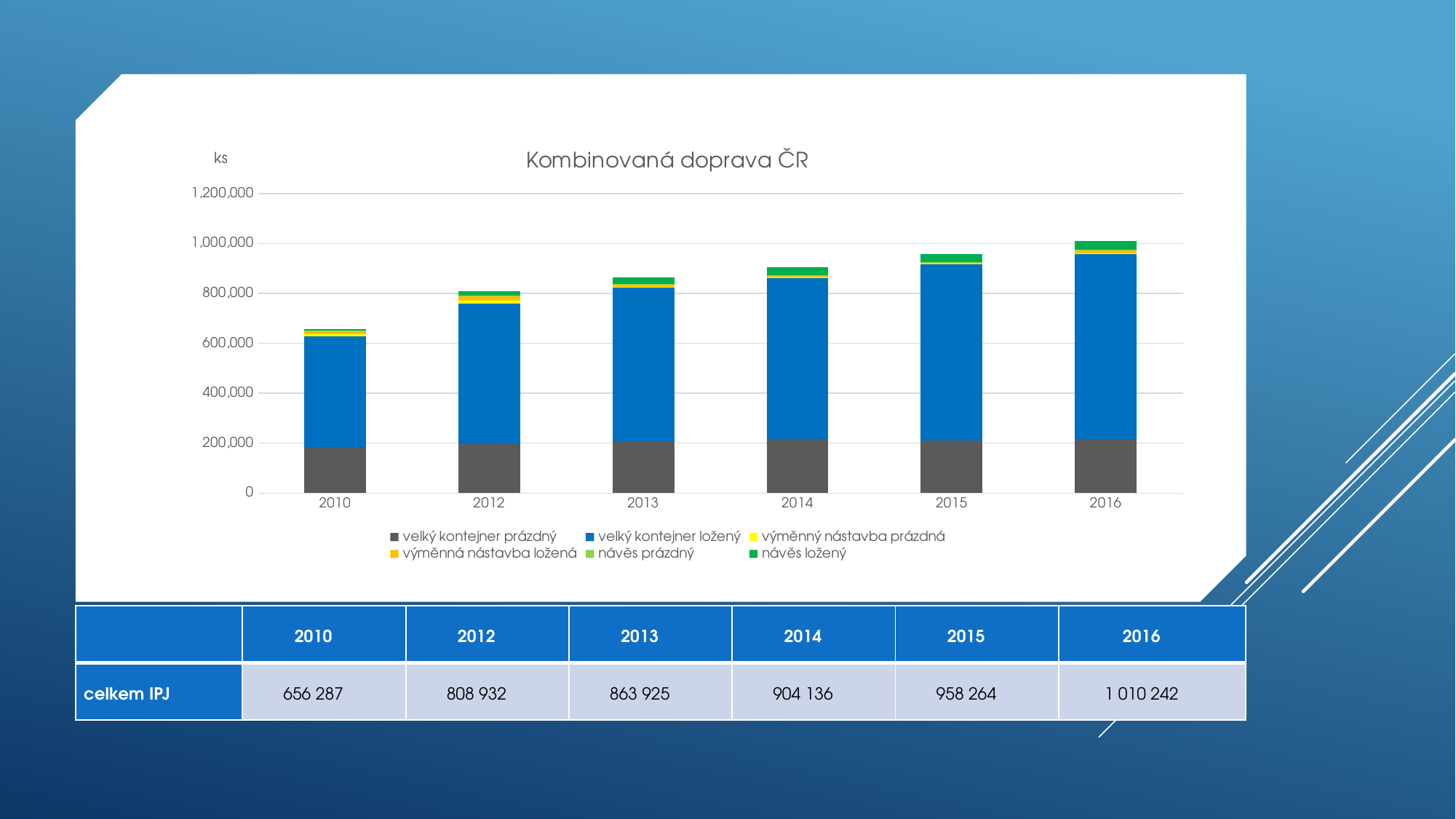

### Chart: Kombinovaná doprava ČR

| Category | velký kontejner prázdný | velký kontejner ložený | výměnný nástavba prázdná | výměnná nástavba ložená | návěs prázdný | návěs ložený |
|---|---|---|---|---|---|---|
| 2010 | 180211.0 | 449029.0 | 8080.0 | 14483.0 | 138.0 | 4346.0 |
| 2012 | 195719.0 | 563957.0 | 10155.0 | 20727.0 | 374.0 | 18000.0 |
| 2013 | 207846.0 | 616088.0 | 2588.0 | 9842.0 | 942.0 | 26619.0 |
| 2014 | 215700.0 | 646479.0 | 1194.0 | 9259.0 | 1017.0 | 30487.0 |
| 2015 | 212077.0 | 706697.0 | 1057.0 | 5963.0 | 515.0 | 31955.0 |
| 2016 | 213580.0 | 744849.0 | 2768.0 | 12679.0 | 429.0 | 35937.0 |
|  | 2010 | 2012 | 2013 | 2014 | 2015 | 2016 |
| --- | --- | --- | --- | --- | --- | --- |
| celkem IPJ | 656 287 | 808 932 | 863 925 | 904 136 | 958 264 | 1 010 242 |